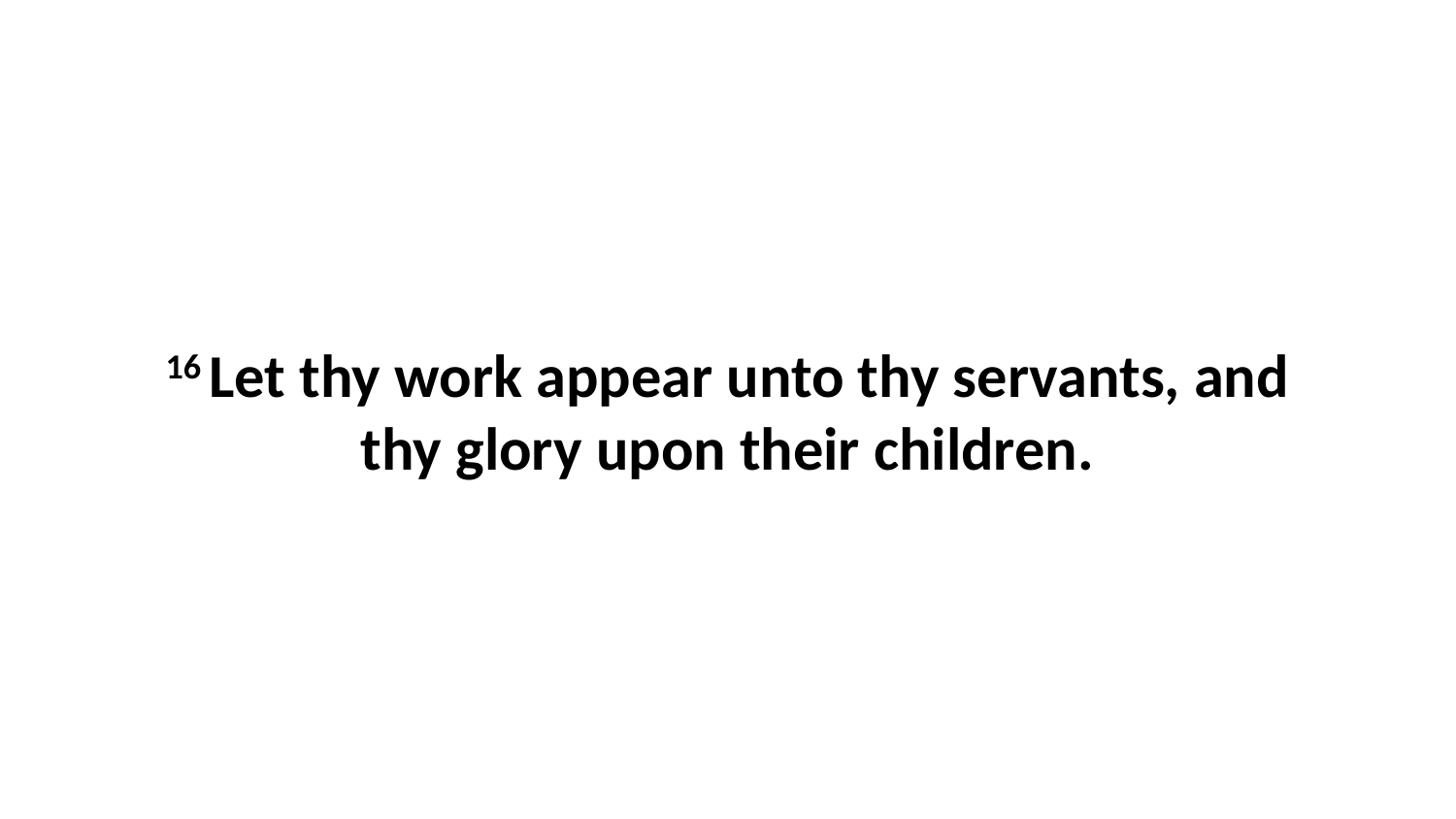

16 Let thy work appear unto thy servants, and thy glory upon their children.